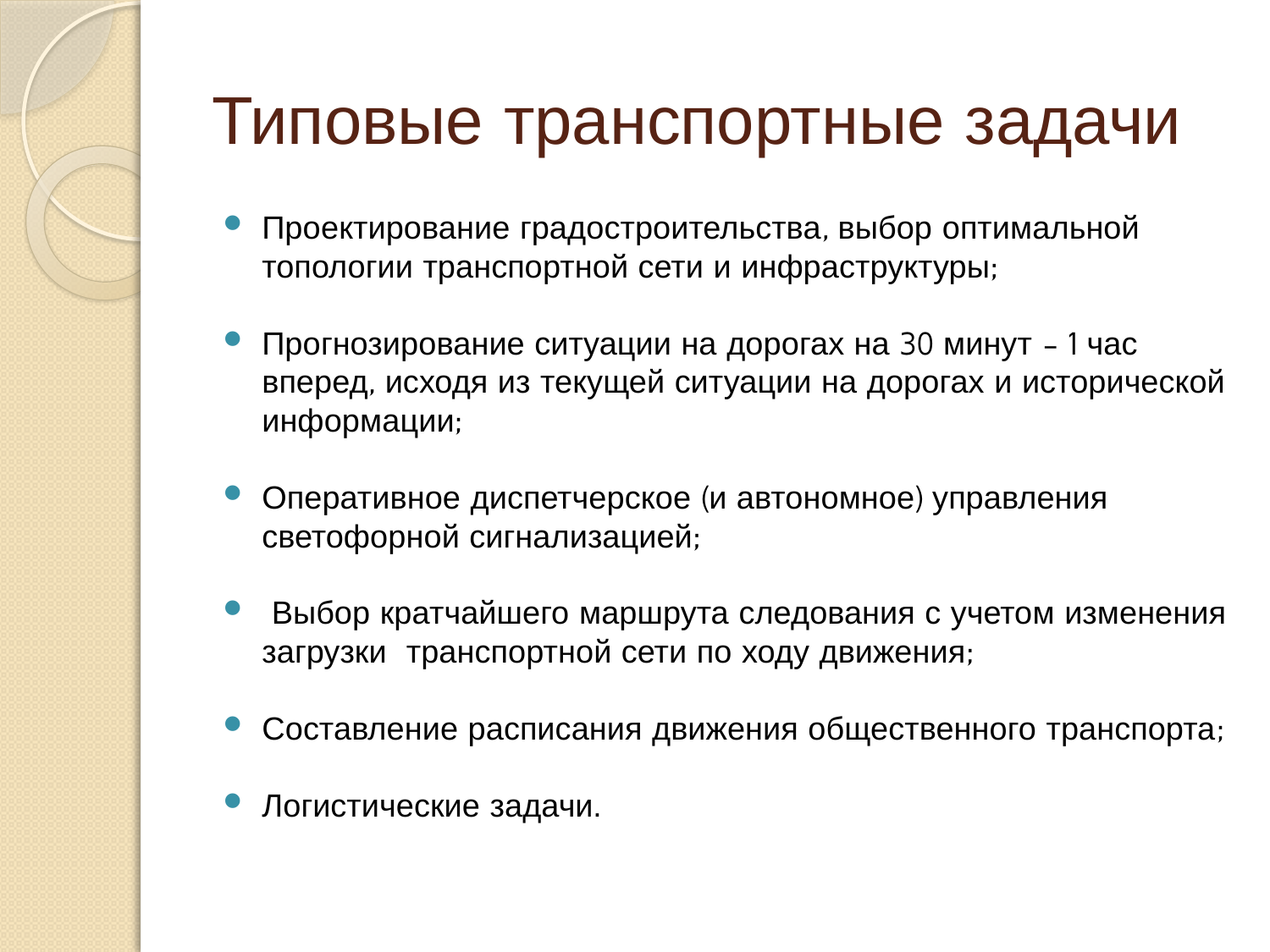

# Типовые транспортные задачи
Проектирование градостроительства, выбор оптимальной топологии транспортной сети и инфраструктуры;
Прогнозирование ситуации на дорогах на 30 минут – 1 час вперед, исходя из текущей ситуации на дорогах и исторической информации;
Оперативное диспетчерское (и автономное) управления светофорной сигнализацией;
 Выбор кратчайшего маршрута следования с учетом изменения загрузки  транспортной сети по ходу движения;
Составление расписания движения общественного транспорта;
Логистические задачи.